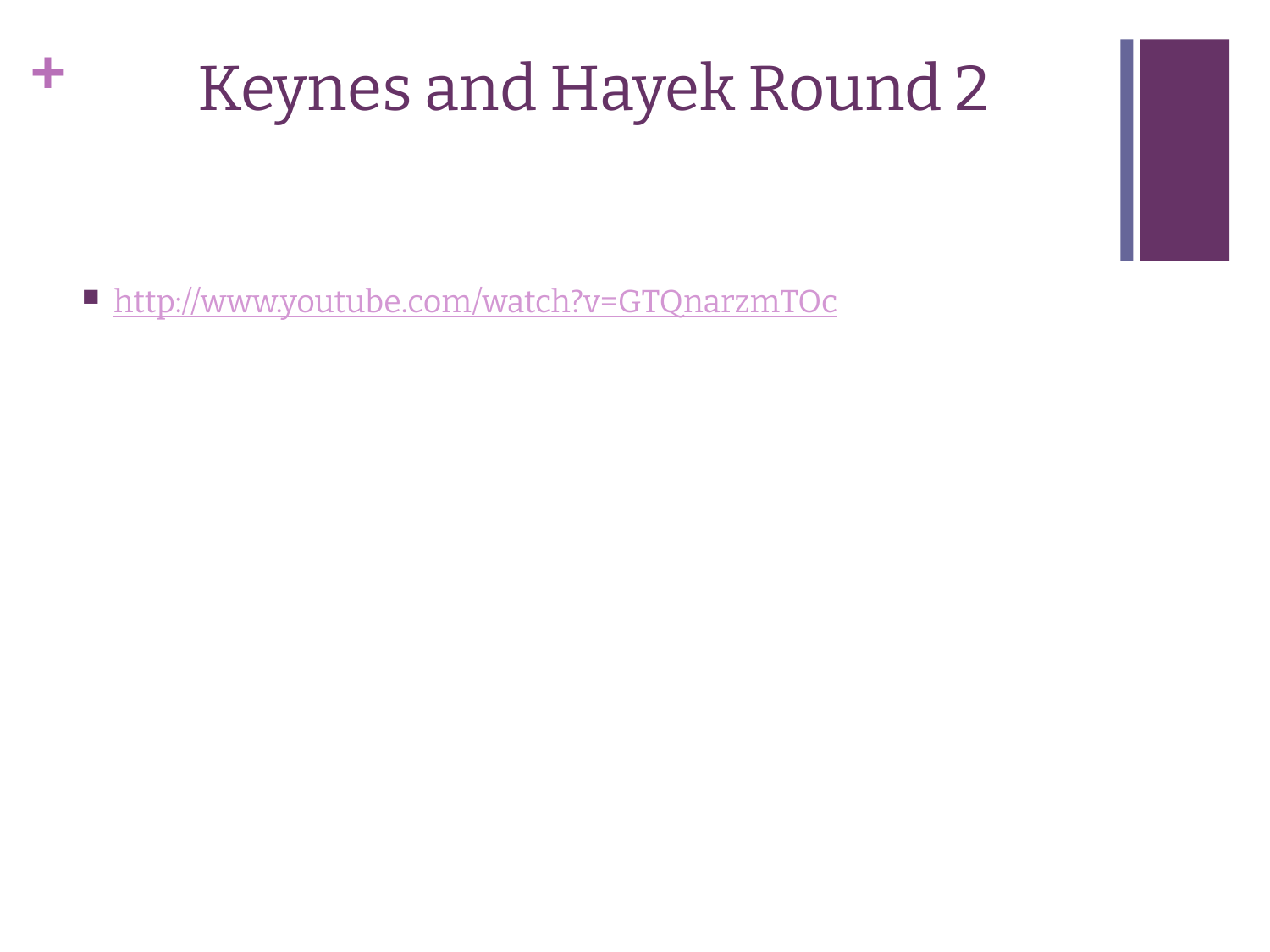

# Keynes and Hayek Round 2
http://www.youtube.com/watch?v=GTQnarzmTOc